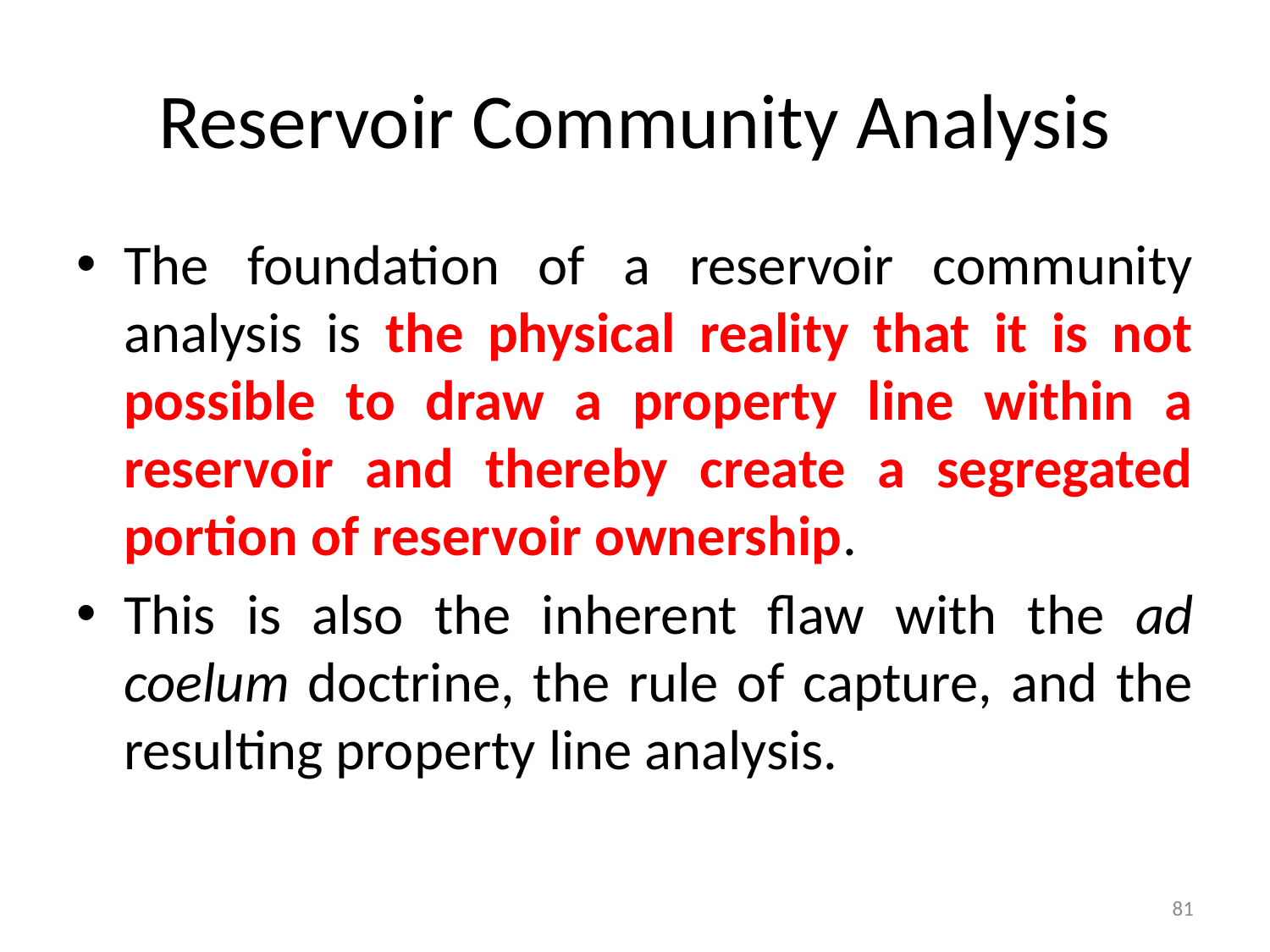

# Reservoir Community Analysis
The foundation of a reservoir community analysis is the physical reality that it is not possible to draw a property line within a reservoir and thereby create a segregated portion of reservoir ownership.
This is also the inherent flaw with the ad coelum doctrine, the rule of capture, and the resulting property line analysis.
81